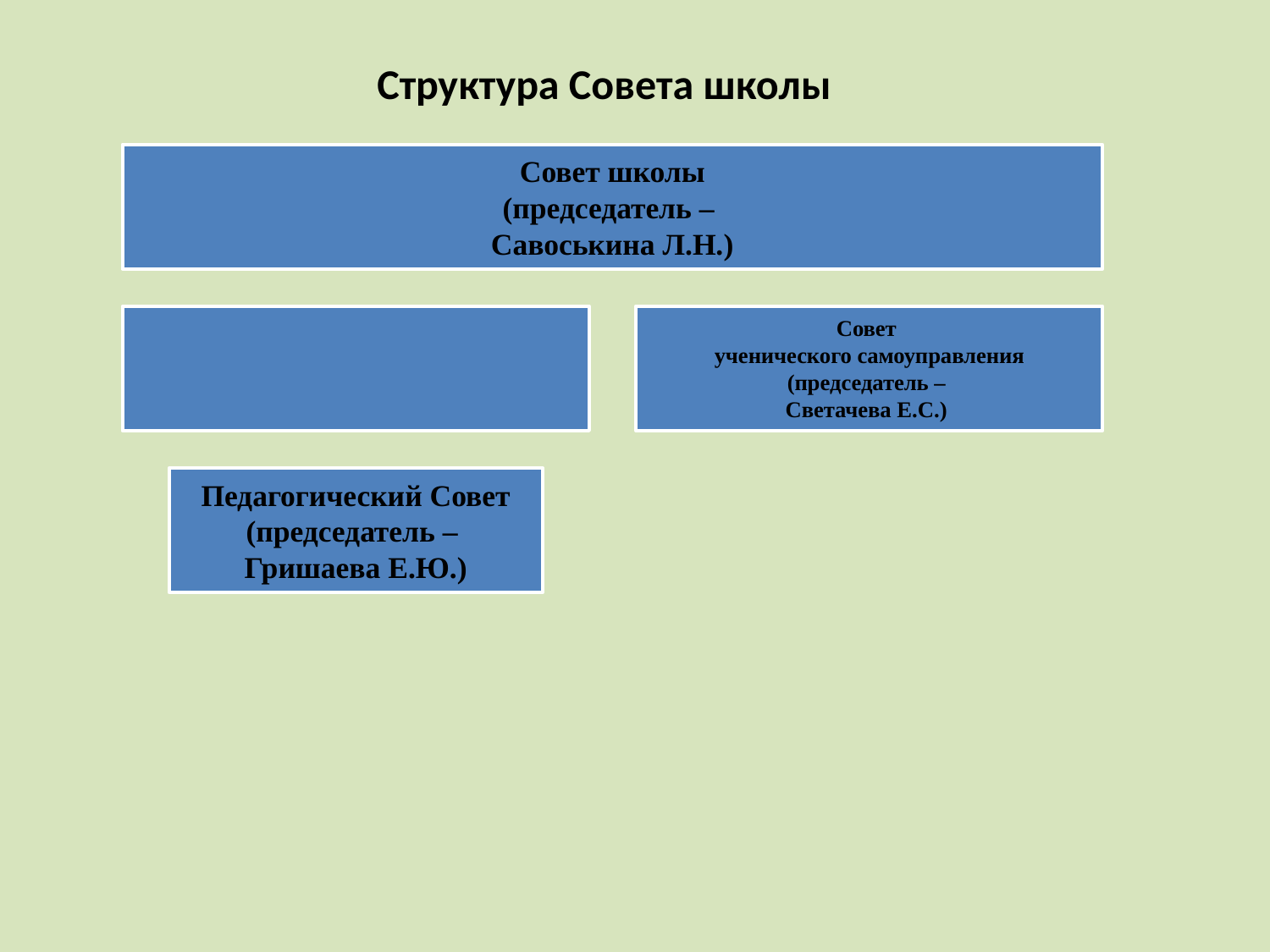

# Структура Совета школы
Совет школы
(председатель –
Савоськина Л.Н.)
Педагогический Совет (председатель –
Гришаева Е.Ю.)
Совет
ученического самоуправления (председатель –
Светачева Е.С.)